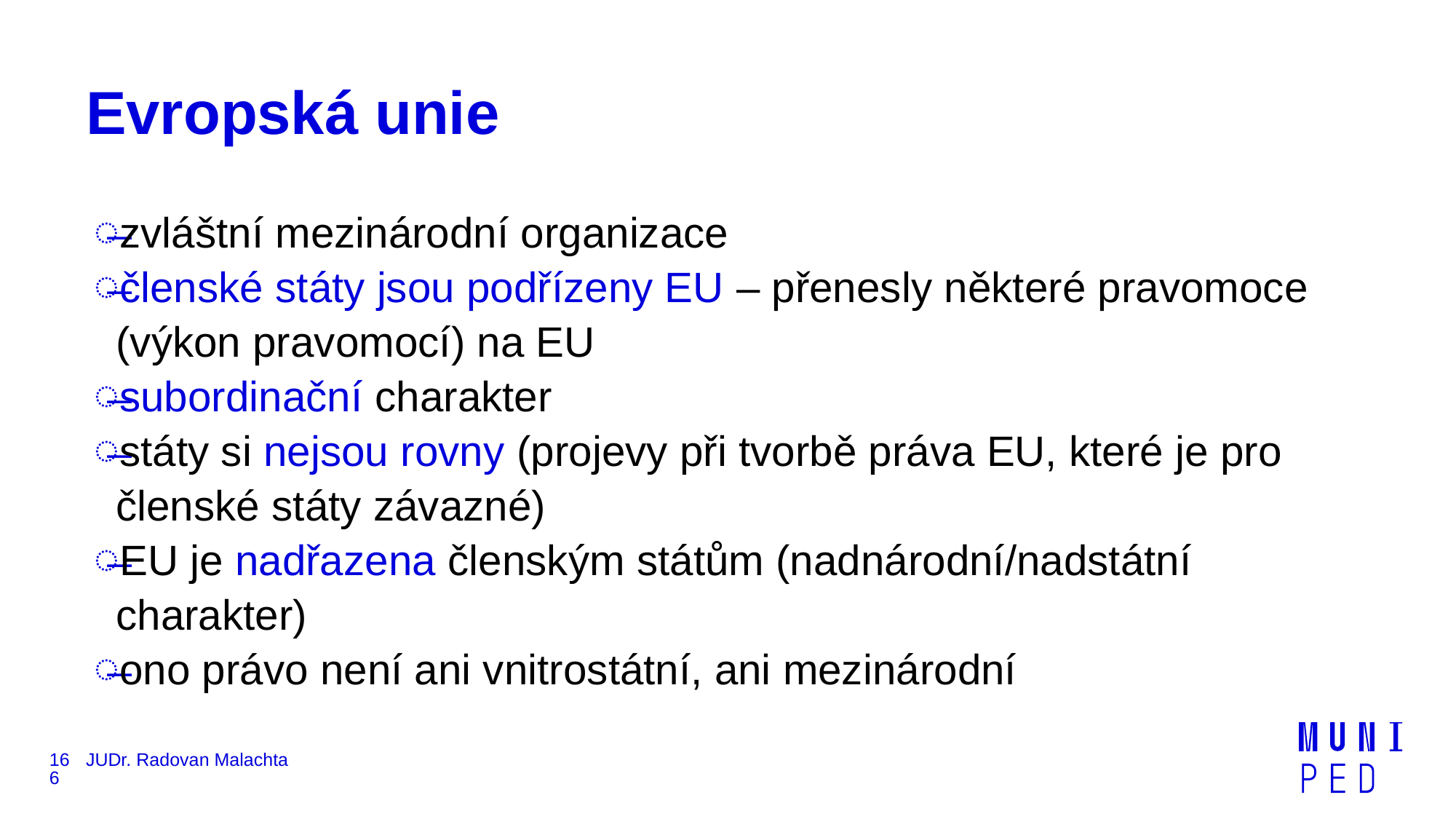

# Evropská unie
zvláštní mezinárodní organizace
členské státy jsou podřízeny EU – přenesly některé pravomoce (výkon pravomocí) na EU
subordinační charakter
státy si nejsou rovny (projevy při tvorbě práva EU, které je pro členské státy závazné)
EU je nadřazena členským státům (nadnárodní/nadstátní charakter)
ono právo není ani vnitrostátní, ani mezinárodní
166
JUDr. Radovan Malachta